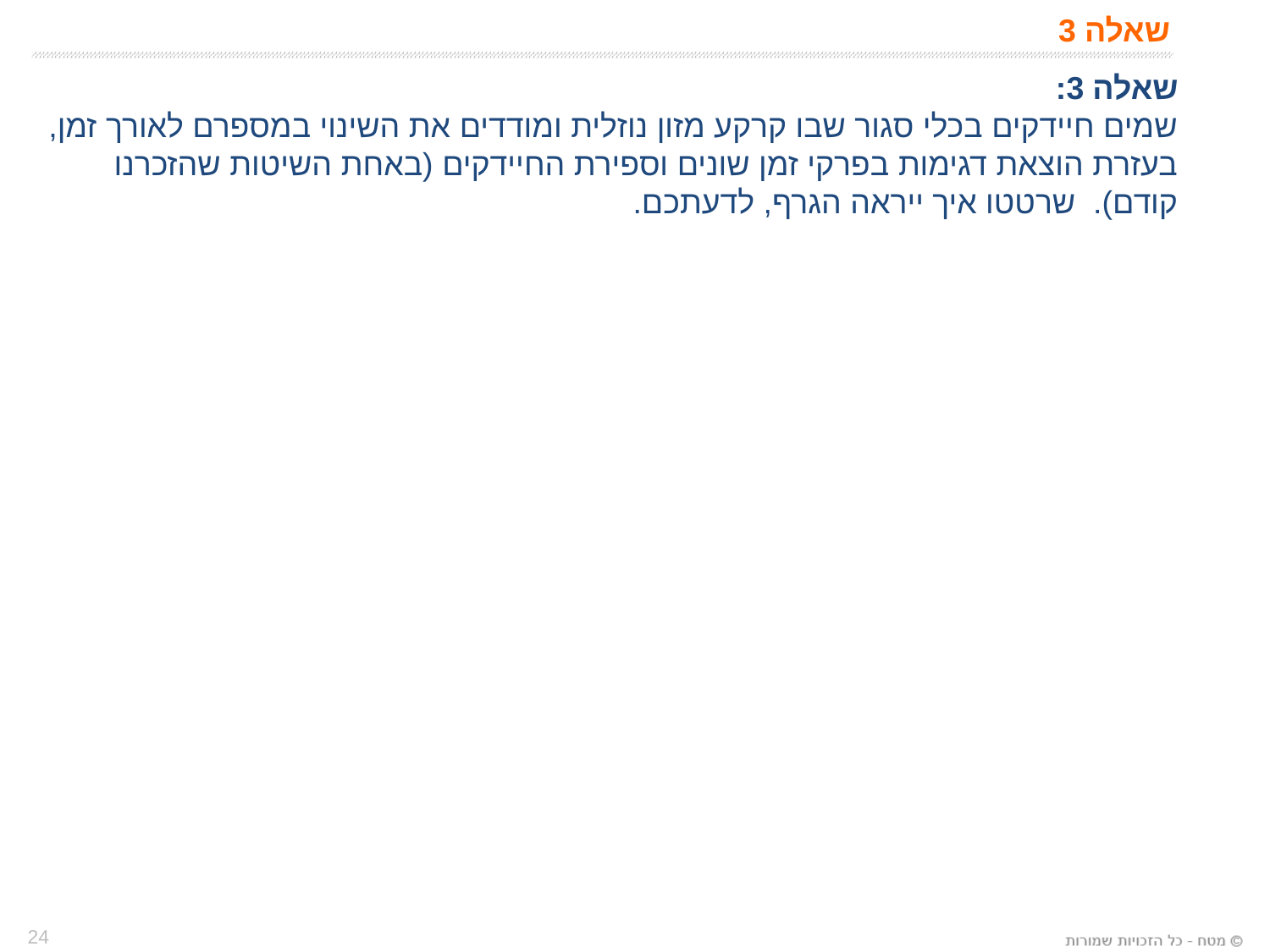

# שאלה 3

שאלה 3:
שמים חיידקים בכלי סגור שבו קרקע מזון נוזלית ומודדים את השינוי במספרם לאורך זמן, בעזרת הוצאת דגימות בפרקי זמן שונים וספירת החיידקים (באחת השיטות שהזכרנו קודם).  שרטטו איך ייראה הגרף, לדעתכם.

24